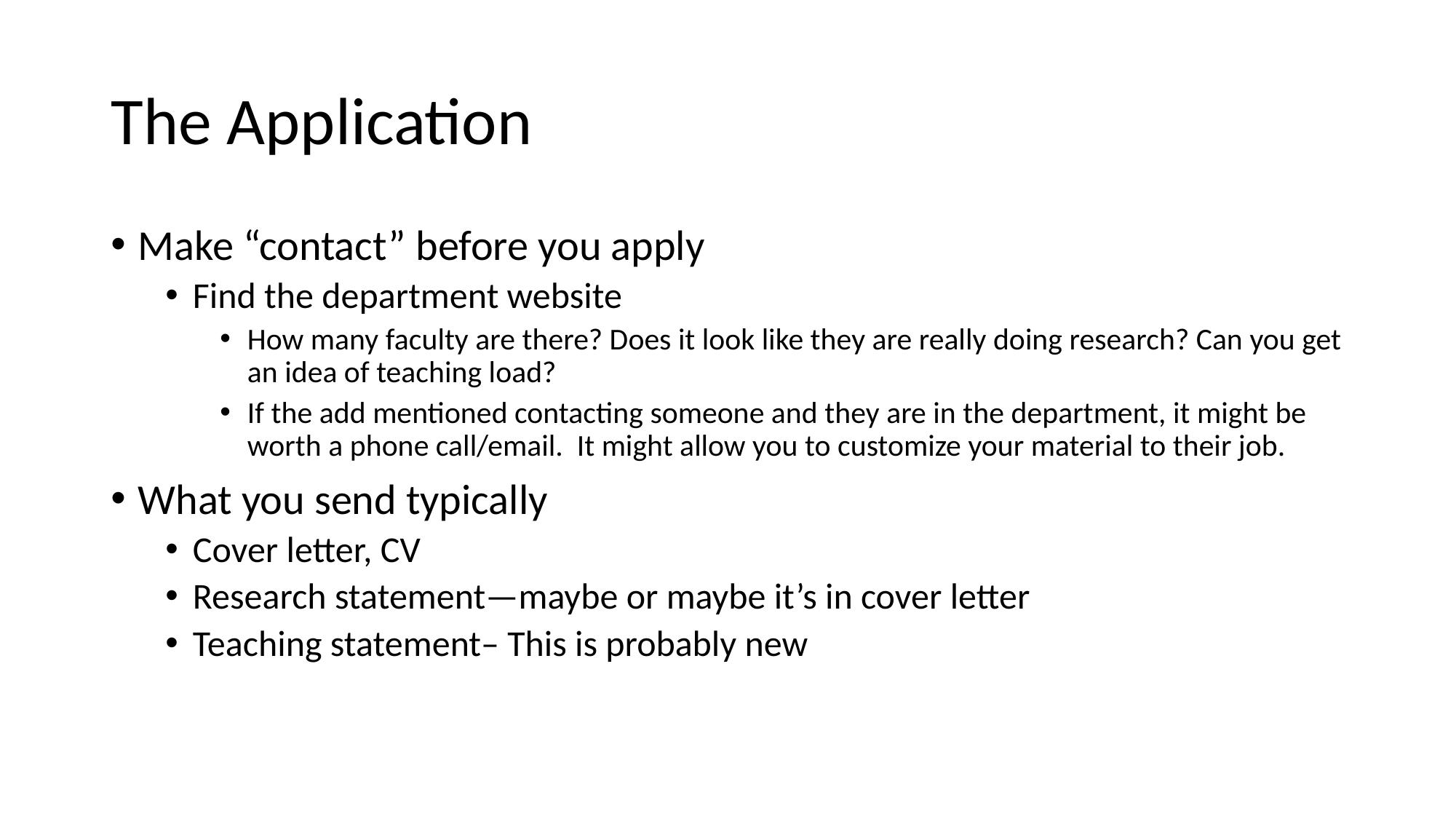

# The Application
Make “contact” before you apply
Find the department website
How many faculty are there? Does it look like they are really doing research? Can you get an idea of teaching load?
If the add mentioned contacting someone and they are in the department, it might be worth a phone call/email.  It might allow you to customize your material to their job.
What you send typically
Cover letter, CV
Research statement—maybe or maybe it’s in cover letter
Teaching statement– This is probably new